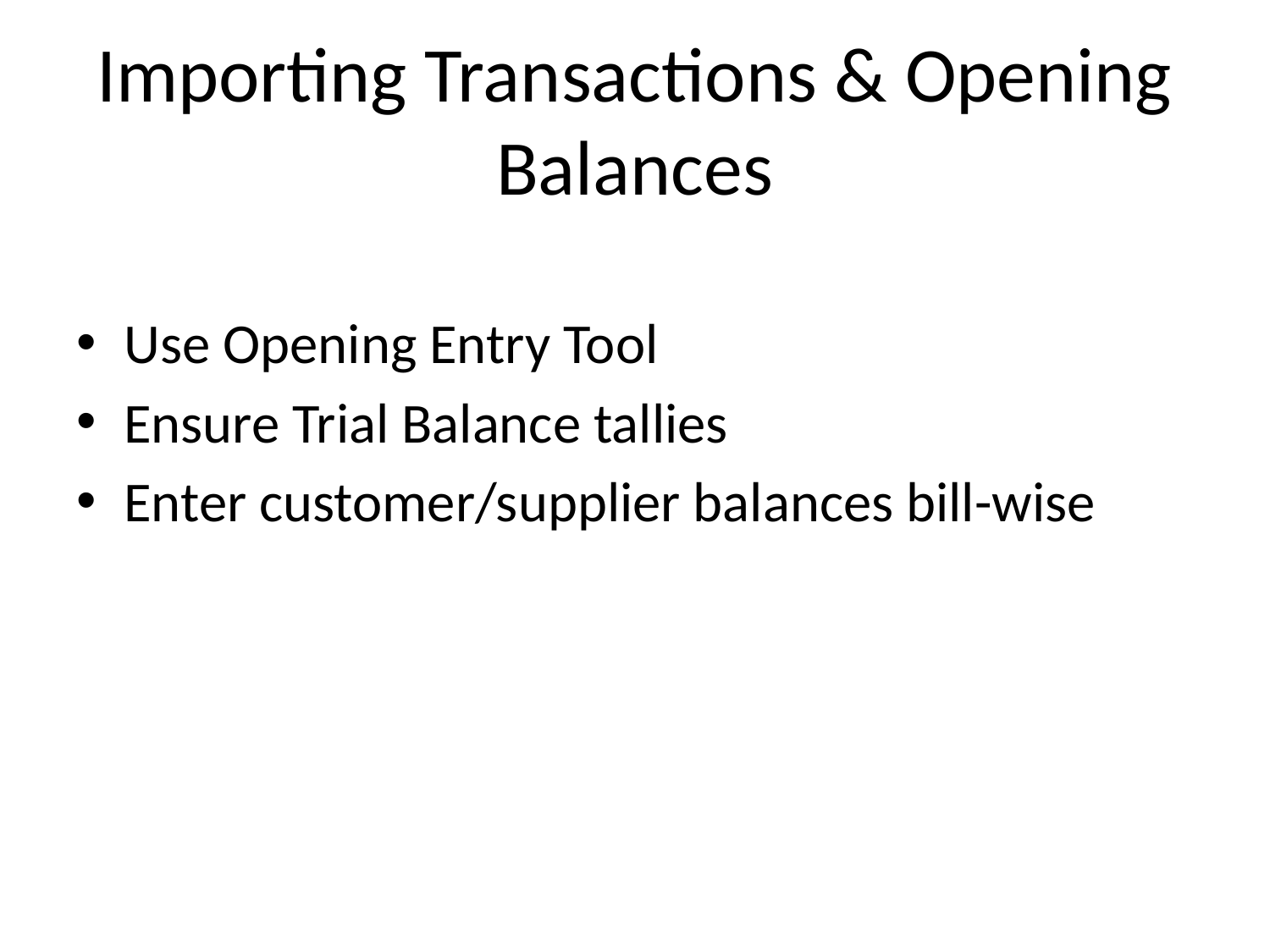

# Importing Transactions & Opening Balances

Use Opening Entry Tool
Ensure Trial Balance tallies
Enter customer/supplier balances bill-wise